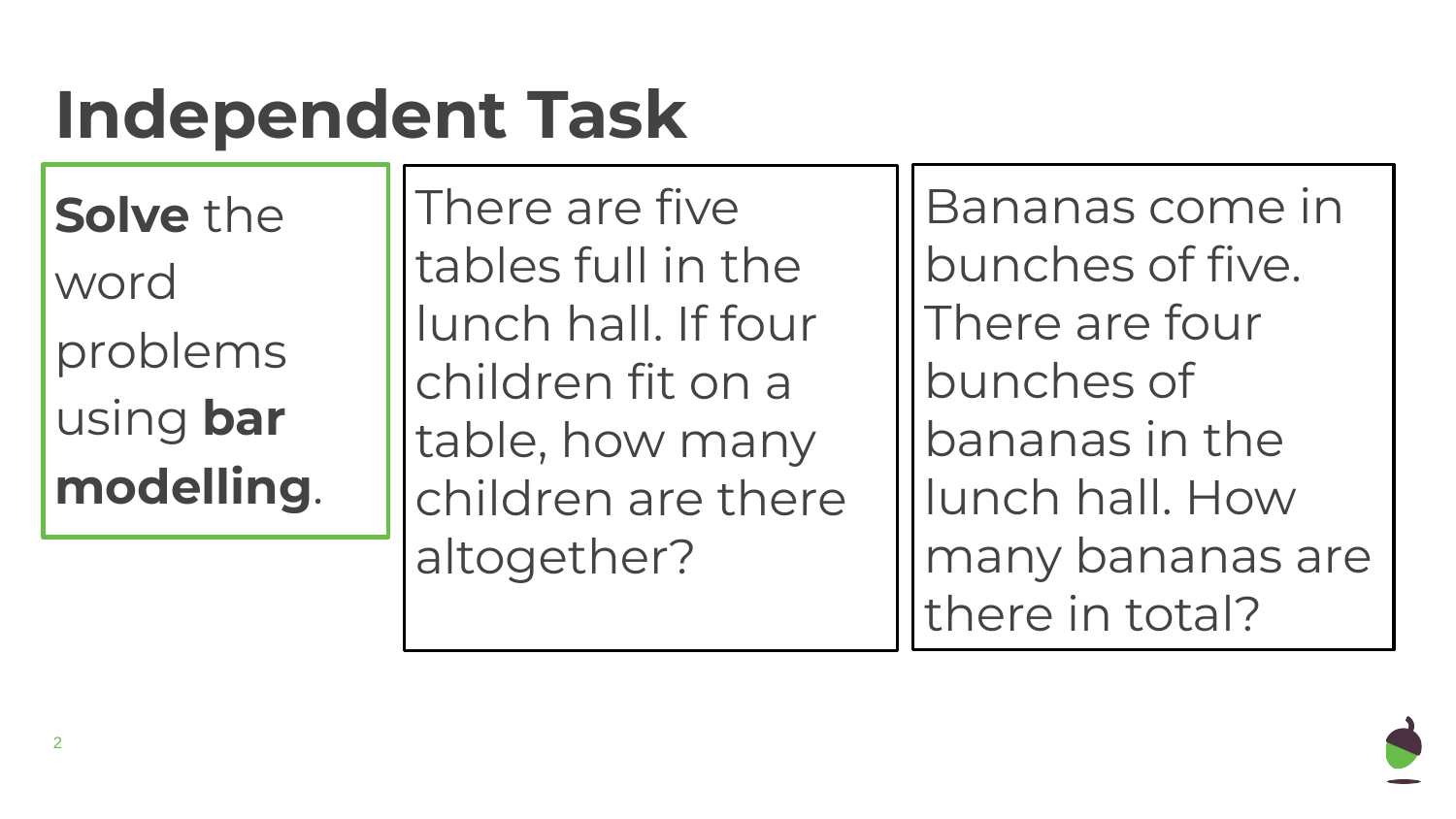

Independent Task
Bananas come in bunches of five. There are four bunches of bananas in the lunch hall. How many bananas are there in total?
Solve the word
problems using bar
modelling.
There are five tables full in the lunch hall. If four children fit on a table, how many children are there altogether?
2